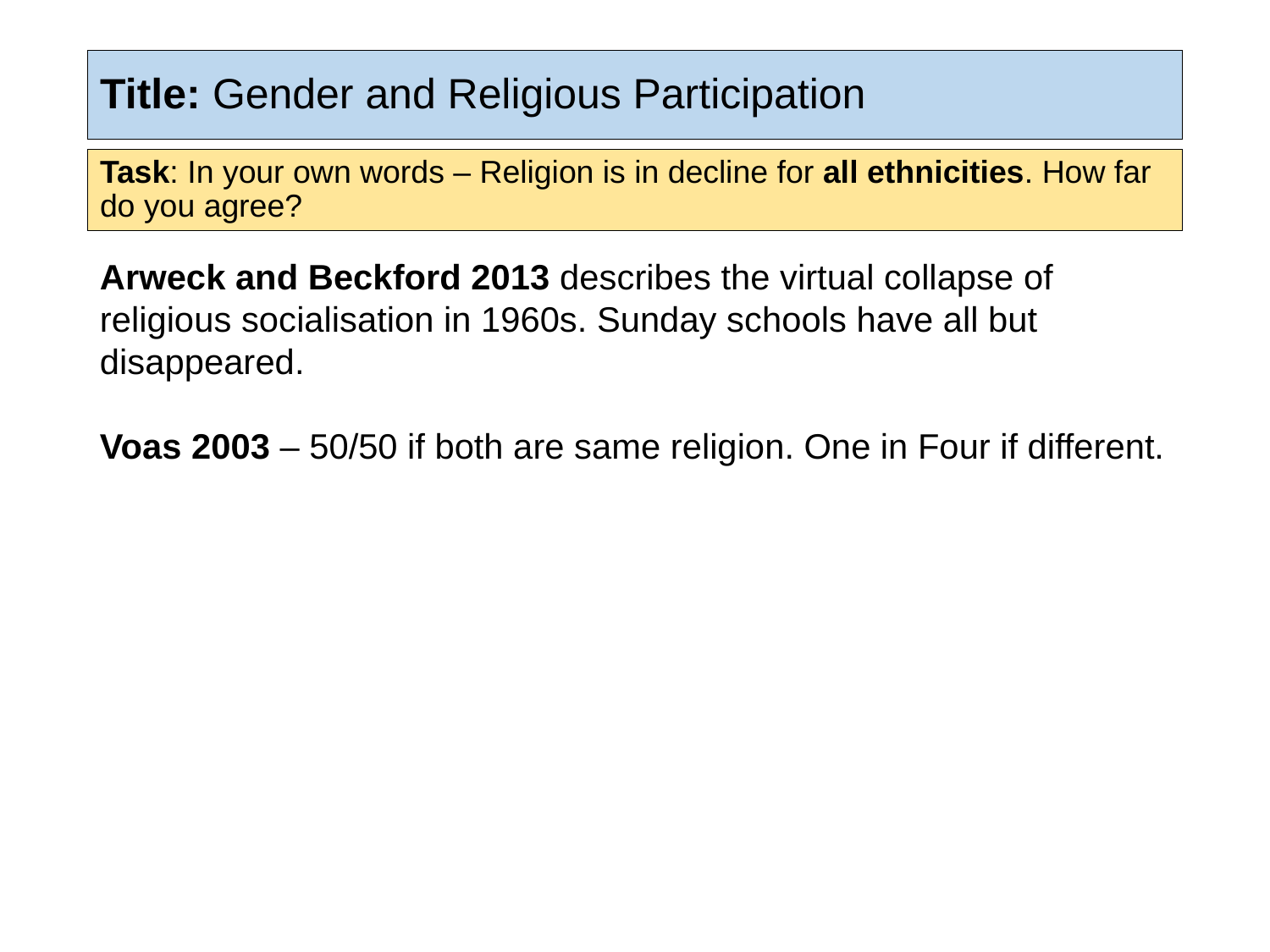

# Title: Gender and Religious Participation
Task: In your own words – Religion is in decline for all ethnicities. How far do you agree?
Arweck and Beckford 2013 describes the virtual collapse of religious socialisation in 1960s. Sunday schools have all but disappeared.

Voas 2003 – 50/50 if both are same religion. One in Four if different.